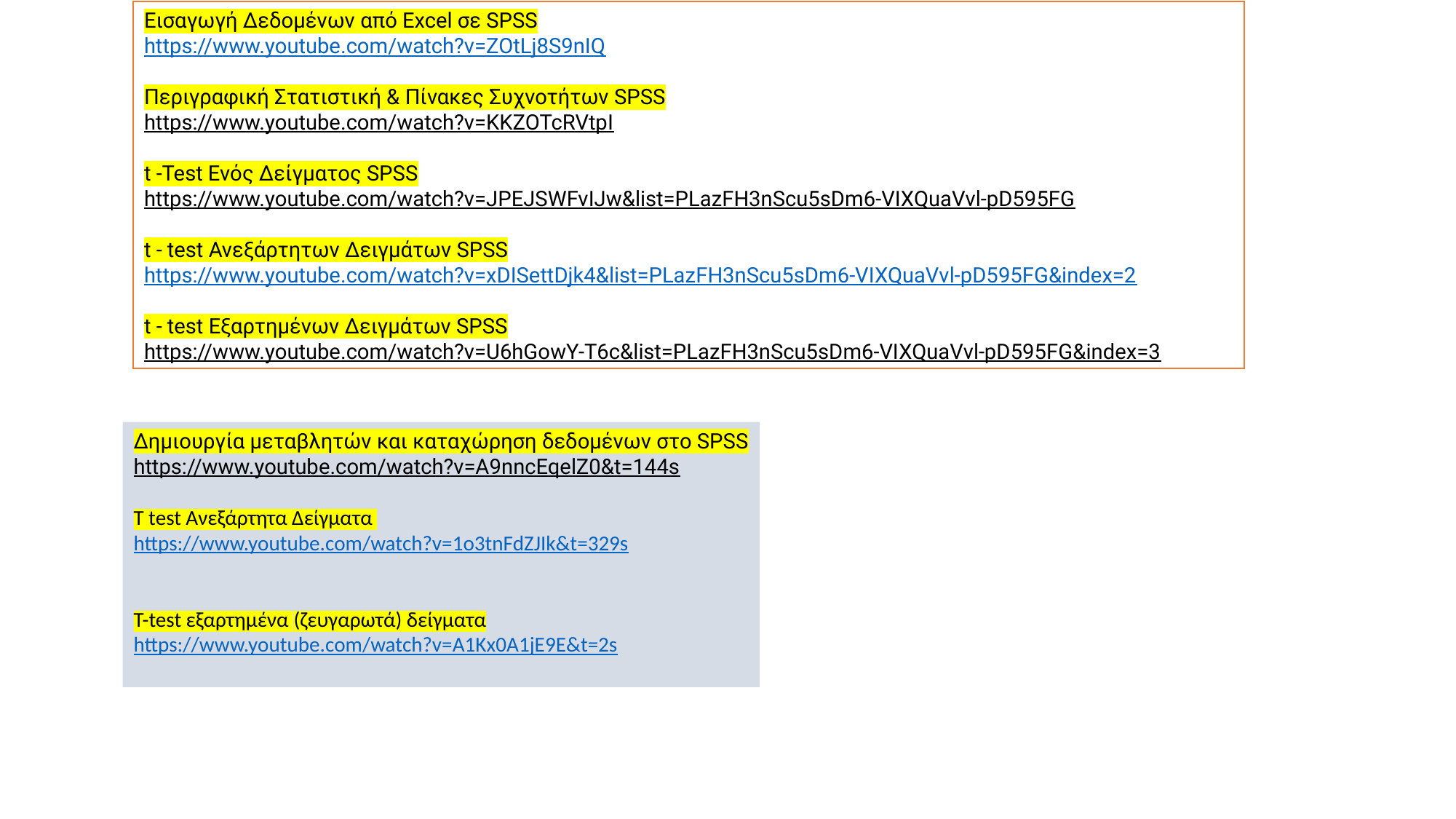

Εισαγωγή Δεδομένων από Excel σε SPSS
https://www.youtube.com/watch?v=ZOtLj8S9nIQ

Περιγραφική Στατιστική & Πίνακες Συχνοτήτων SPSS
https://www.youtube.com/watch?v=KKZOTcRVtpI

t -Test Ενός Δείγματος SPSS
https://www.youtube.com/watch?v=JPEJSWFvIJw&list=PLazFH3nScu5sDm6-VIXQuaVvl-pD595FG

t - test Ανεξάρτητων Δειγμάτων SPSS
https://www.youtube.com/watch?v=xDISettDjk4&list=PLazFH3nScu5sDm6-VIXQuaVvl-pD595FG&index=2

t - test Εξαρτημένων Δειγμάτων SPSS
https://www.youtube.com/watch?v=U6hGowY-T6c&list=PLazFH3nScu5sDm6-VIXQuaVvl-pD595FG&index=3
Δημιουργία μεταβλητών και καταχώρηση δεδομένων στο SPSS
https://www.youtube.com/watch?v=A9nncEqelZ0&t=144s

T test Ανεξάρτητα Δείγματα
https://www.youtube.com/watch?v=1o3tnFdZJIk&t=329s

T-test εξαρτημένα (ζευγαρωτά) δείγματα
https://www.youtube.com/watch?v=A1Kx0A1jE9E&t=2s